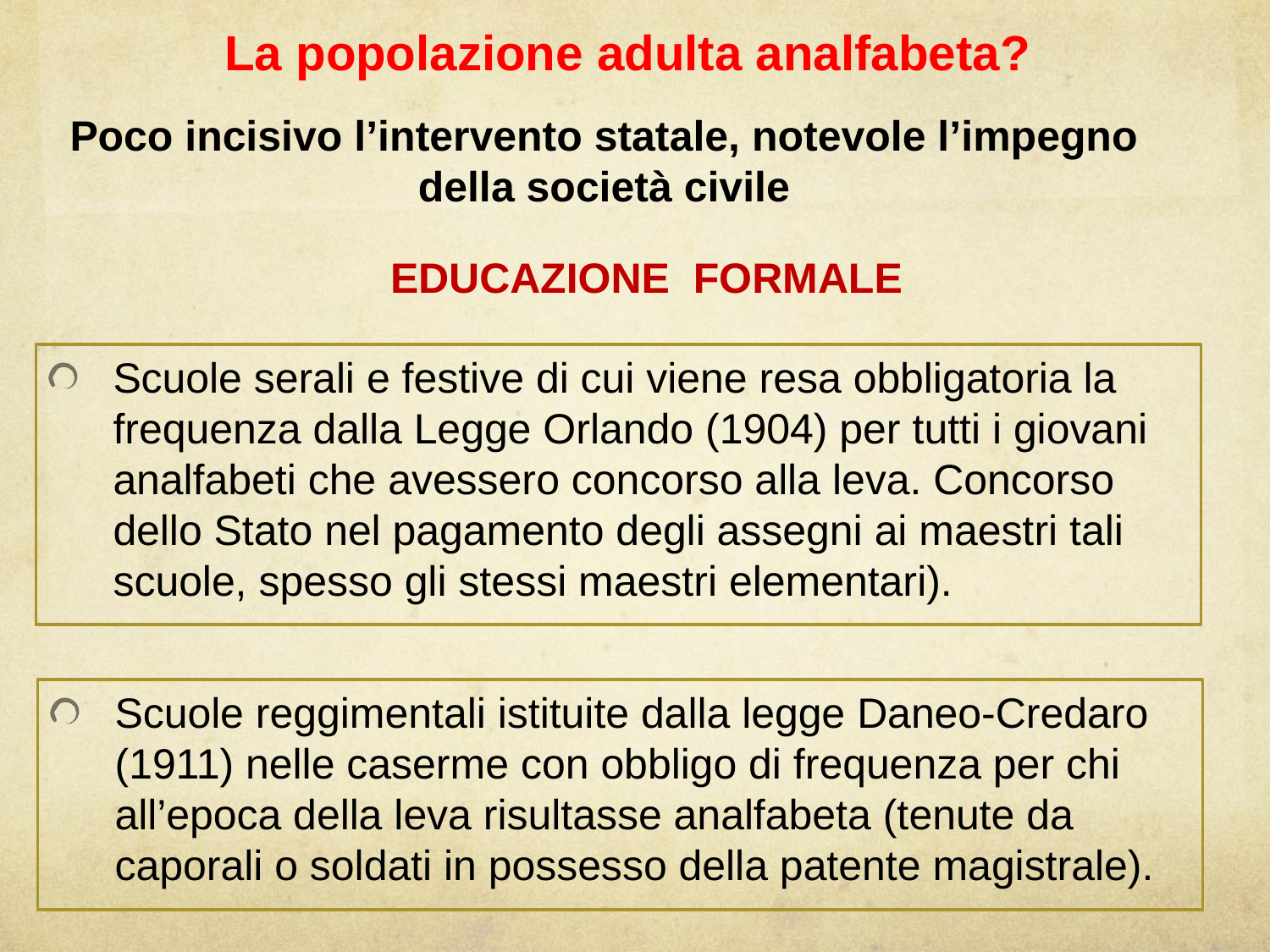

# La popolazione adulta analfabeta?
Poco incisivo l’intervento statale, notevole l’impegno della società civile

EDUCAZIONE  FORMALE
Scuole serali e festive di cui viene resa obbligatoria la frequenza dalla Legge Orlando (1904) per tutti i giovani analfabeti che avessero concorso alla leva. Concorso dello Stato nel pagamento degli assegni ai maestri tali scuole, spesso gli stessi maestri elementari).
Scuole reggimentali istituite dalla legge Daneo-Credaro (1911) nelle caserme con obbligo di frequenza per chi all’epoca della leva risultasse analfabeta (tenute da caporali o soldati in possesso della patente magistrale).